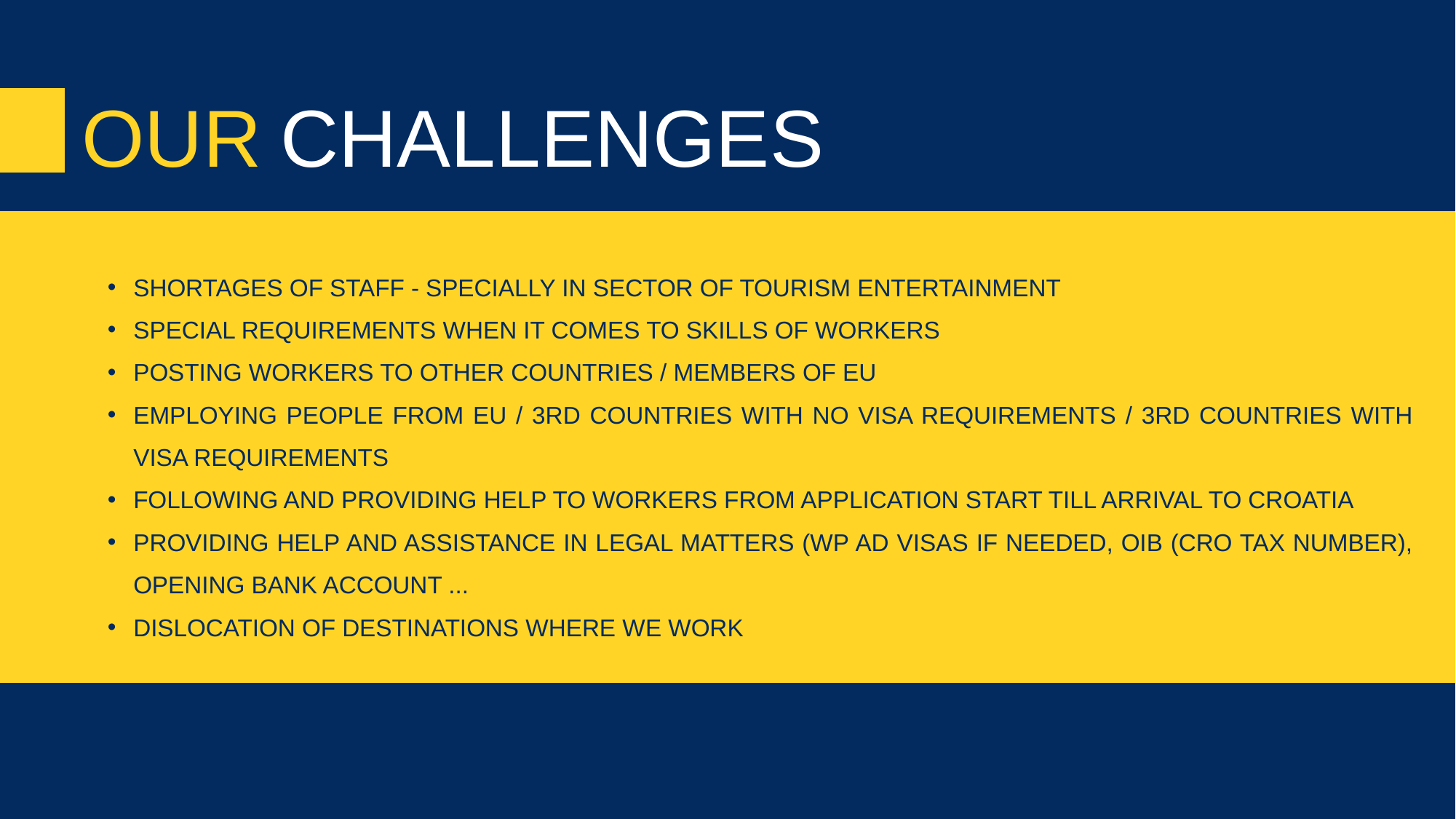

OUR
CHALLENGES

SHORTAGES OF STAFF - SPECIALLY IN SECTOR OF TOURISM ENTERTAINMENT
SPECIAL REQUIREMENTS WHEN IT COMES TO SKILLS OF WORKERS
POSTING WORKERS TO OTHER COUNTRIES / MEMBERS OF EU
EMPLOYING PEOPLE FROM EU / 3RD COUNTRIES WITH NO VISA REQUIREMENTS / 3RD COUNTRIES WITH VISA REQUIREMENTS
FOLLOWING AND PROVIDING HELP TO WORKERS FROM APPLICATION START TILL ARRIVAL TO CROATIA
PROVIDING HELP AND ASSISTANCE IN LEGAL MATTERS (WP AD VISAS IF NEEDED, OIB (CRO TAX NUMBER), OPENING BANK ACCOUNT ...
DISLOCATION OF DESTINATIONS WHERE WE WORK